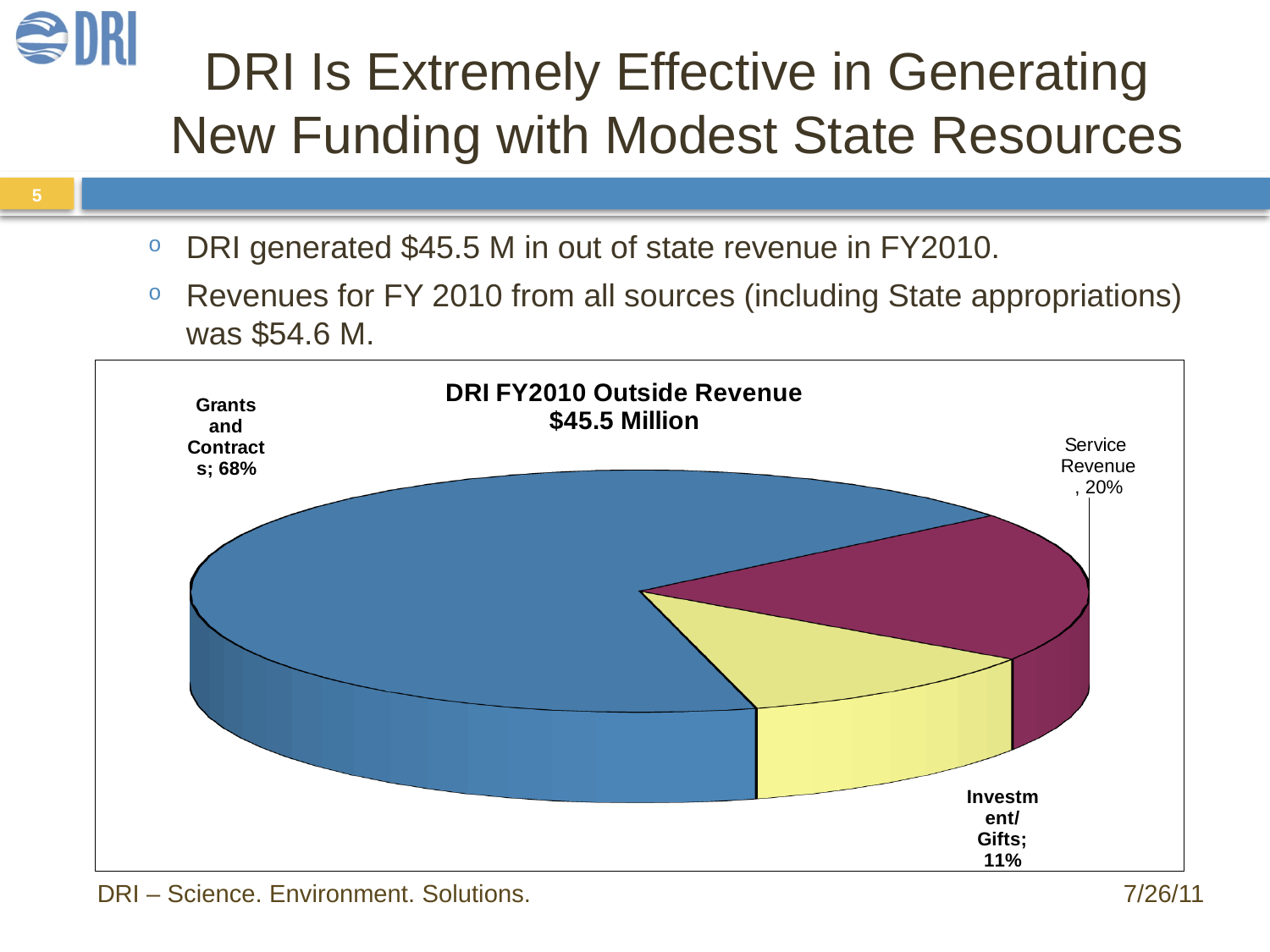

DRI Is Extremely Effective in Generating New Funding with Modest State Resources
5
DRI generated $45.5 M in out of state revenue in FY2010.
Revenues for FY 2010 from all sources (including State appropriations) was $54.6 M.

[unsupported chart]

DRI – Science. Environment. Solutions.
7/26/11